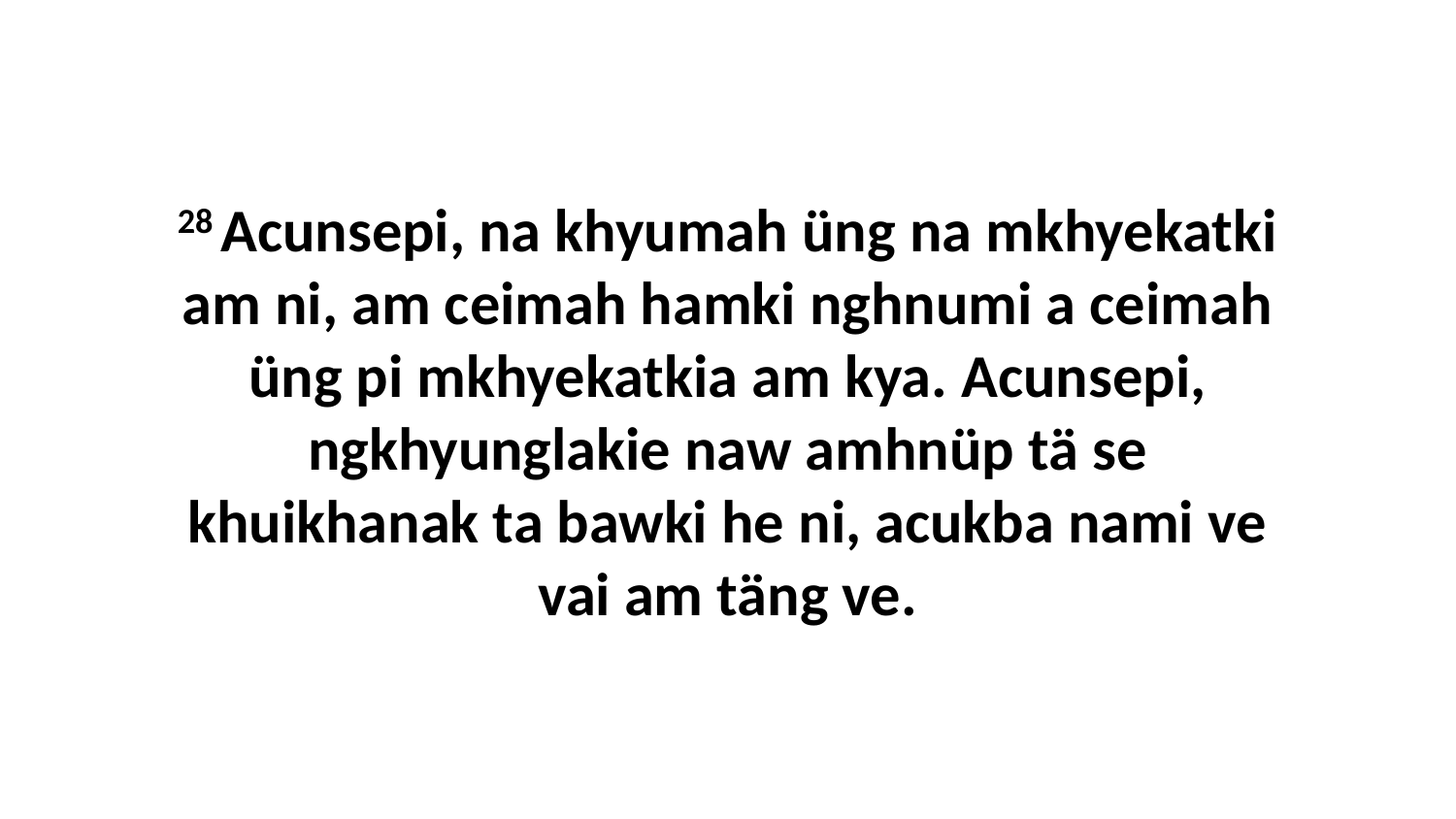

28 Acunsepi, na khyumah üng na mkhyekatki am ni, am ceimah hamki nghnumi a ceimah üng pi mkhyekatkia am kya. Acunsepi, ngkhyunglakie naw amhnüp tä se khuikhanak ta bawki he ni, acukba nami ve vai am täng ve.